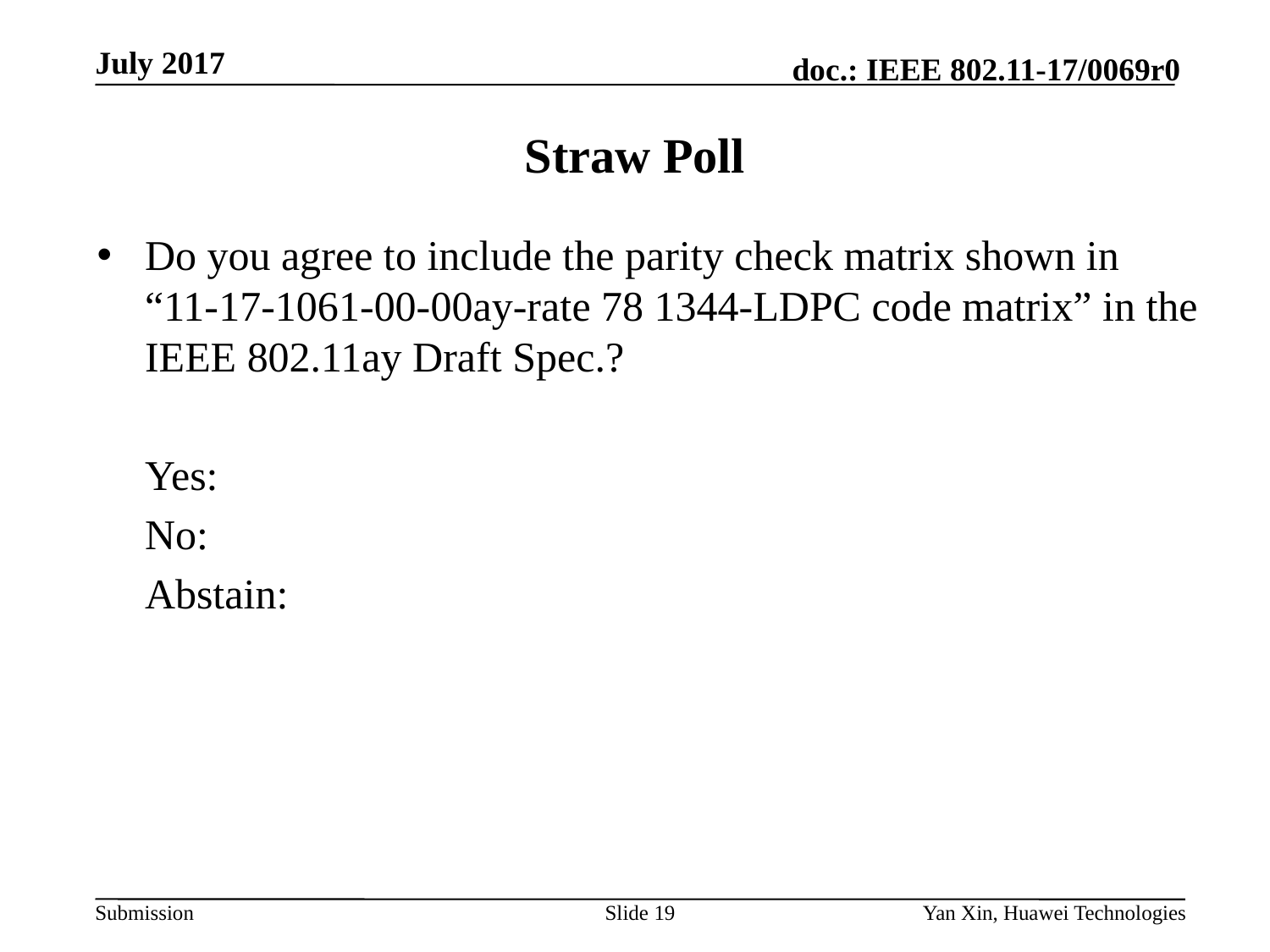

# Straw Poll
Do you agree to include the parity check matrix shown in “11-17-1061-00-00ay-rate 78 1344-LDPC code matrix” in the IEEE 802.11ay Draft Spec.?

	Yes:
	No:
	Abstain:

Slide 19
Yan Xin, Huawei Technologies